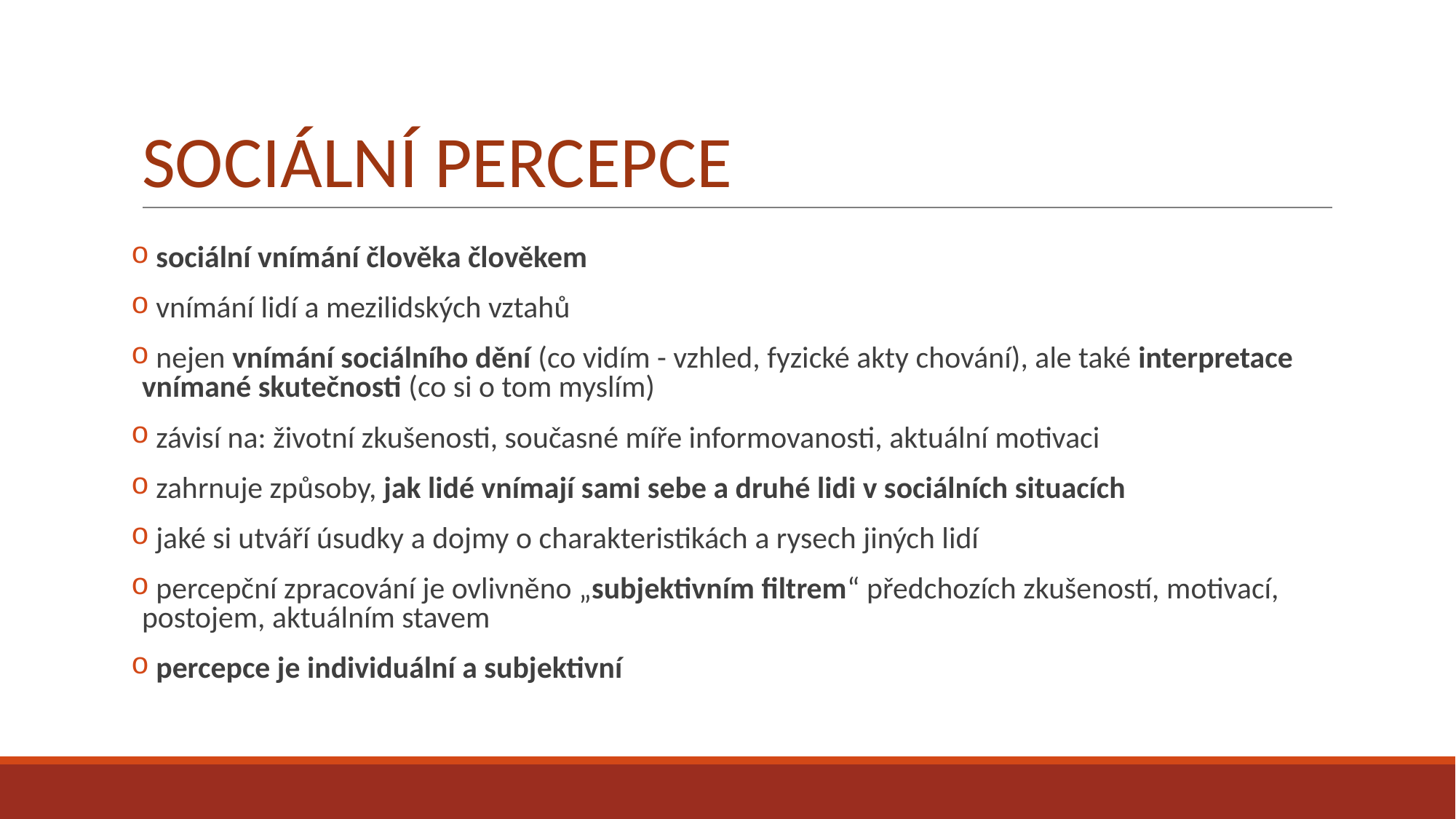

# SOCIÁLNÍ PERCEPCE
 sociální vnímání člověka člověkem
 vnímání lidí a mezilidských vztahů
 nejen vnímání sociálního dění (co vidím - vzhled, fyzické akty chování), ale také interpretace vnímané skutečnosti (co si o tom myslím)
 závisí na: životní zkušenosti, současné míře informovanosti, aktuální motivaci
 zahrnuje způsoby, jak lidé vnímají sami sebe a druhé lidi v sociálních situacích
 jaké si utváří úsudky a dojmy o charakteristikách a rysech jiných lidí
 percepční zpracování je ovlivněno „subjektivním filtrem“ předchozích zkušeností, motivací, postojem, aktuálním stavem
 percepce je individuální a subjektivní